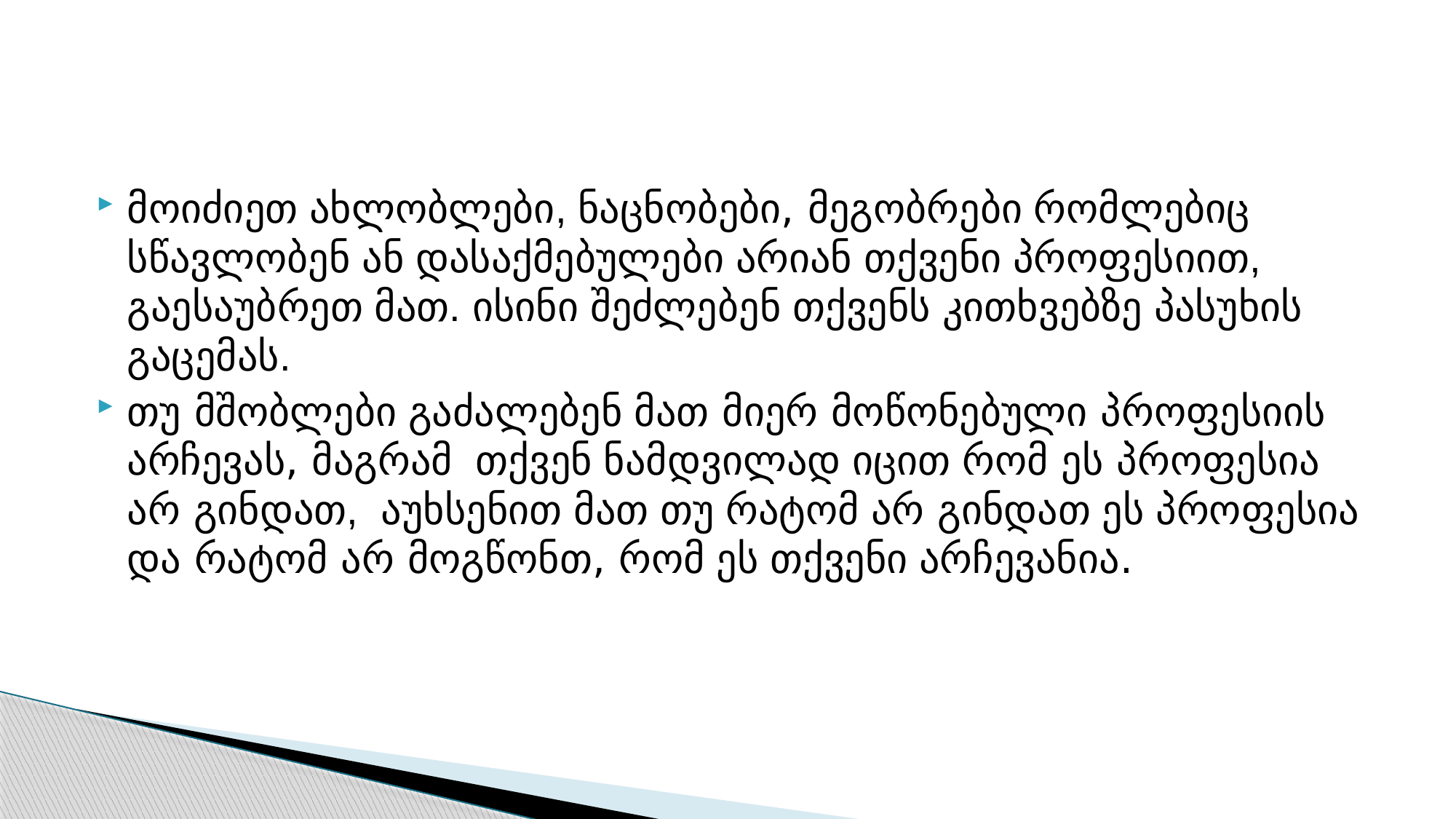

#
მოიძიეთ ახლობლები, ნაცნობები, მეგობრები რომლებიც სწავლობენ ან დასაქმებულები არიან თქვენი პროფესიით, გაესაუბრეთ მათ. ისინი შეძლებენ თქვენს კითხვებზე პასუხის გაცემას.
თუ მშობლები გაძალებენ მათ მიერ მოწონებული პროფესიის არჩევას, მაგრამ  თქვენ ნამდვილად იცით რომ ეს პროფესია არ გინდათ,  აუხსენით მათ თუ რატომ არ გინდათ ეს პროფესია და რატომ არ მოგწონთ, რომ ეს თქვენი არჩევანია.